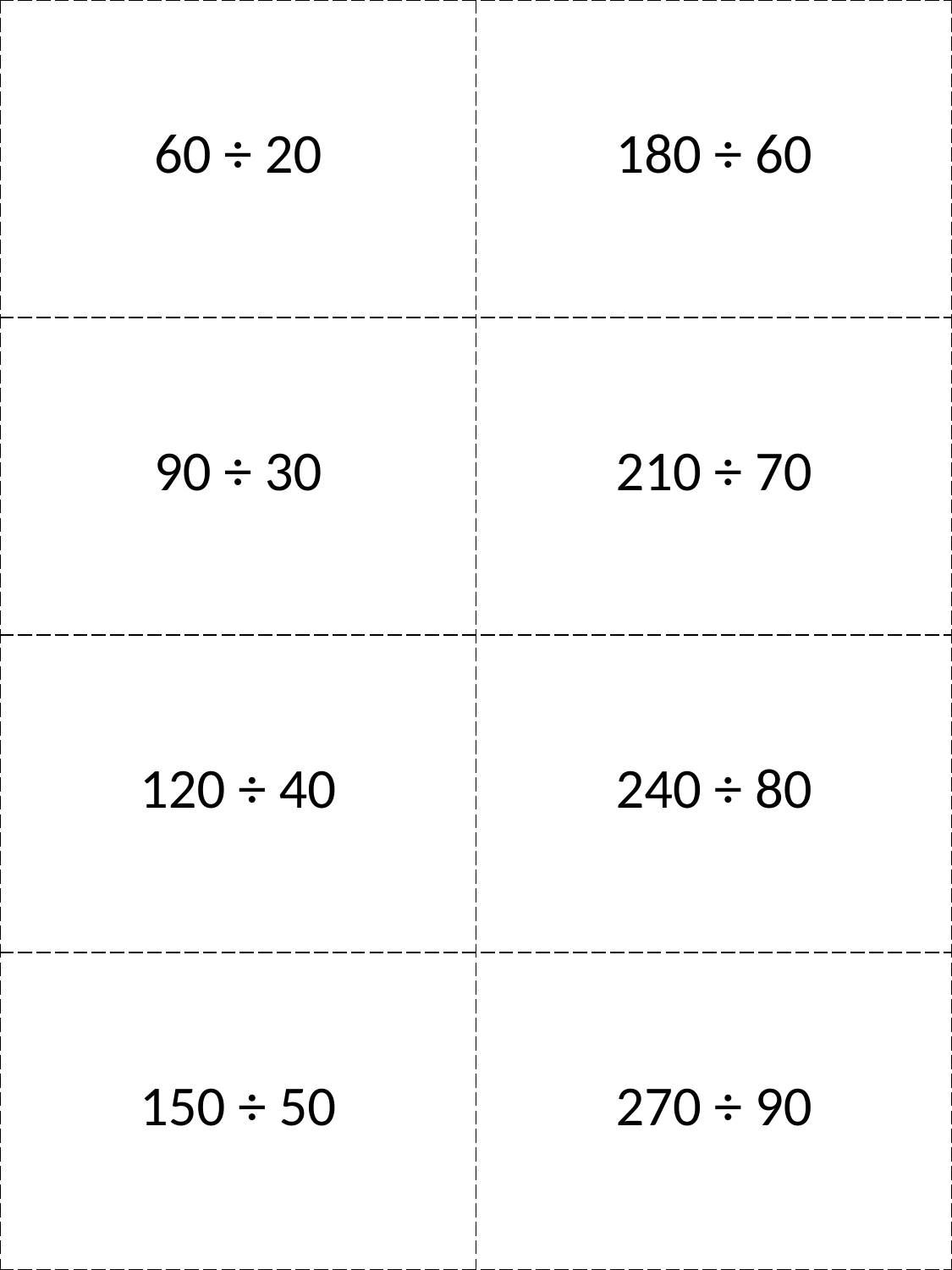

| 60 ÷ 20 | 180 ÷ 60 |
| --- | --- |
| 90 ÷ 30 | 210 ÷ 70 |
| 120 ÷ 40 | 240 ÷ 80 |
| 150 ÷ 50 | 270 ÷ 90 |